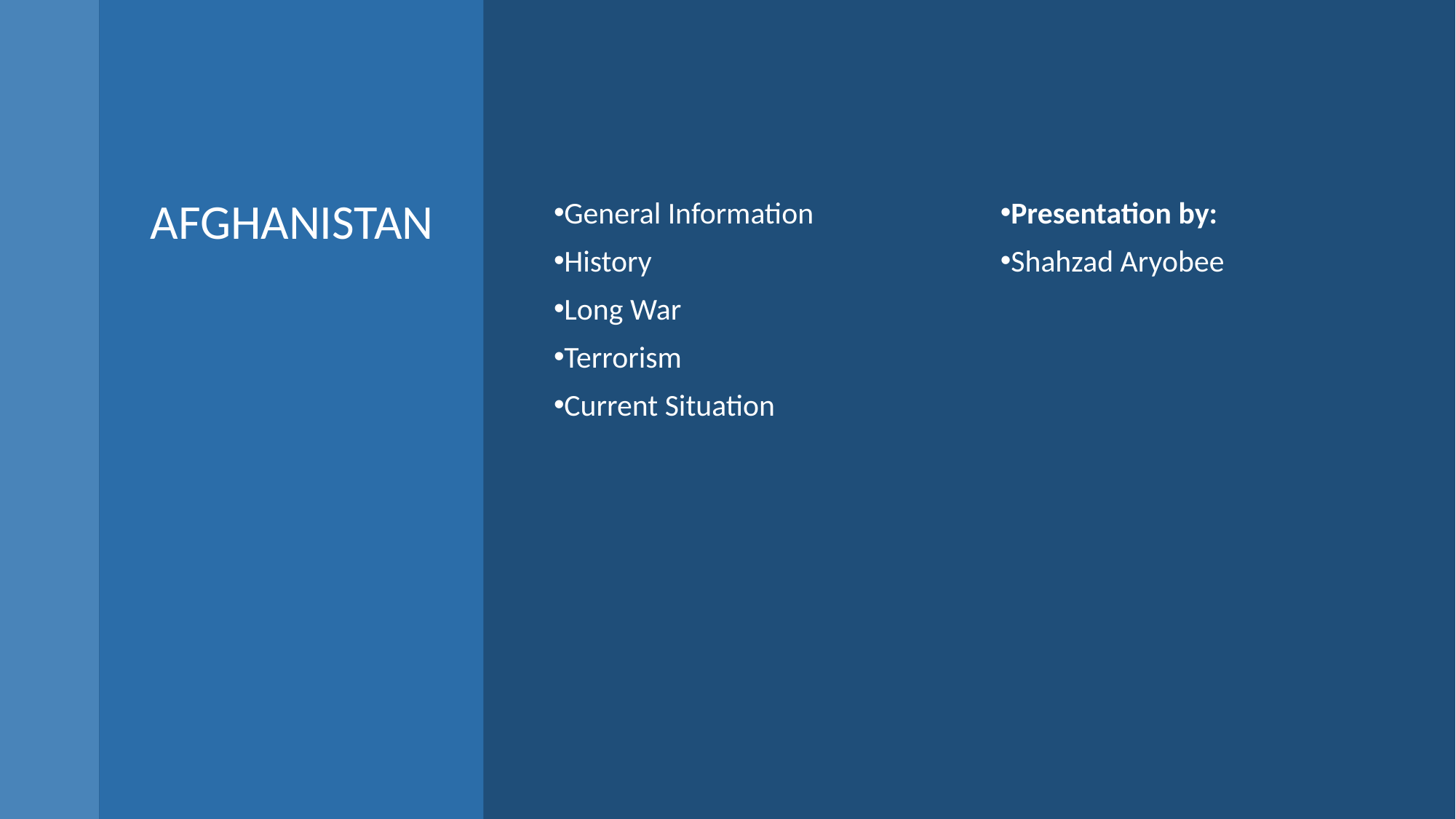

AFGHANISTAN
General Information
History
Long War
Terrorism
Current Situation
Presentation by:
Shahzad Aryobee